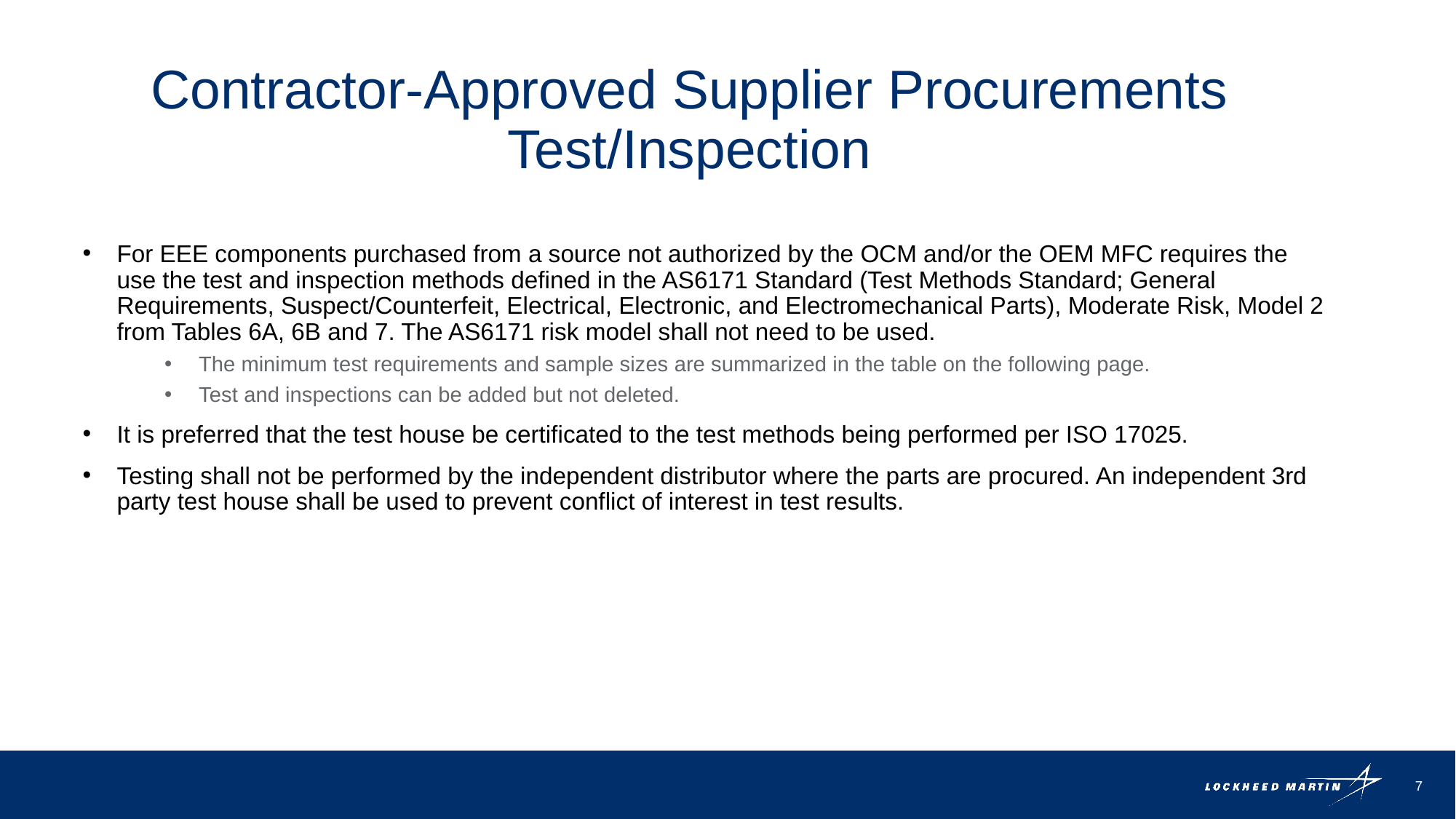

# Contractor-Approved Supplier Procurements Test/Inspection

For EEE components purchased from a source not authorized by the OCM and/or the OEM MFC requires the  use the test and inspection methods defined in the AS6171 Standard (Test Methods Standard; General Requirements, Suspect/Counterfeit, Electrical, Electronic, and Electromechanical Parts), Moderate Risk, Model 2 from Tables 6A, 6B and 7. The AS6171 risk model shall not need to be used.
The minimum test requirements and sample sizes are summarized in the table on the following page.
Test and inspections can be added but not deleted.
It is preferred that the test house be certificated to the test methods being performed per ISO 17025.
Testing shall not be performed by the independent distributor where the parts are procured. An independent 3rd party test house shall be used to prevent conflict of interest in test results.